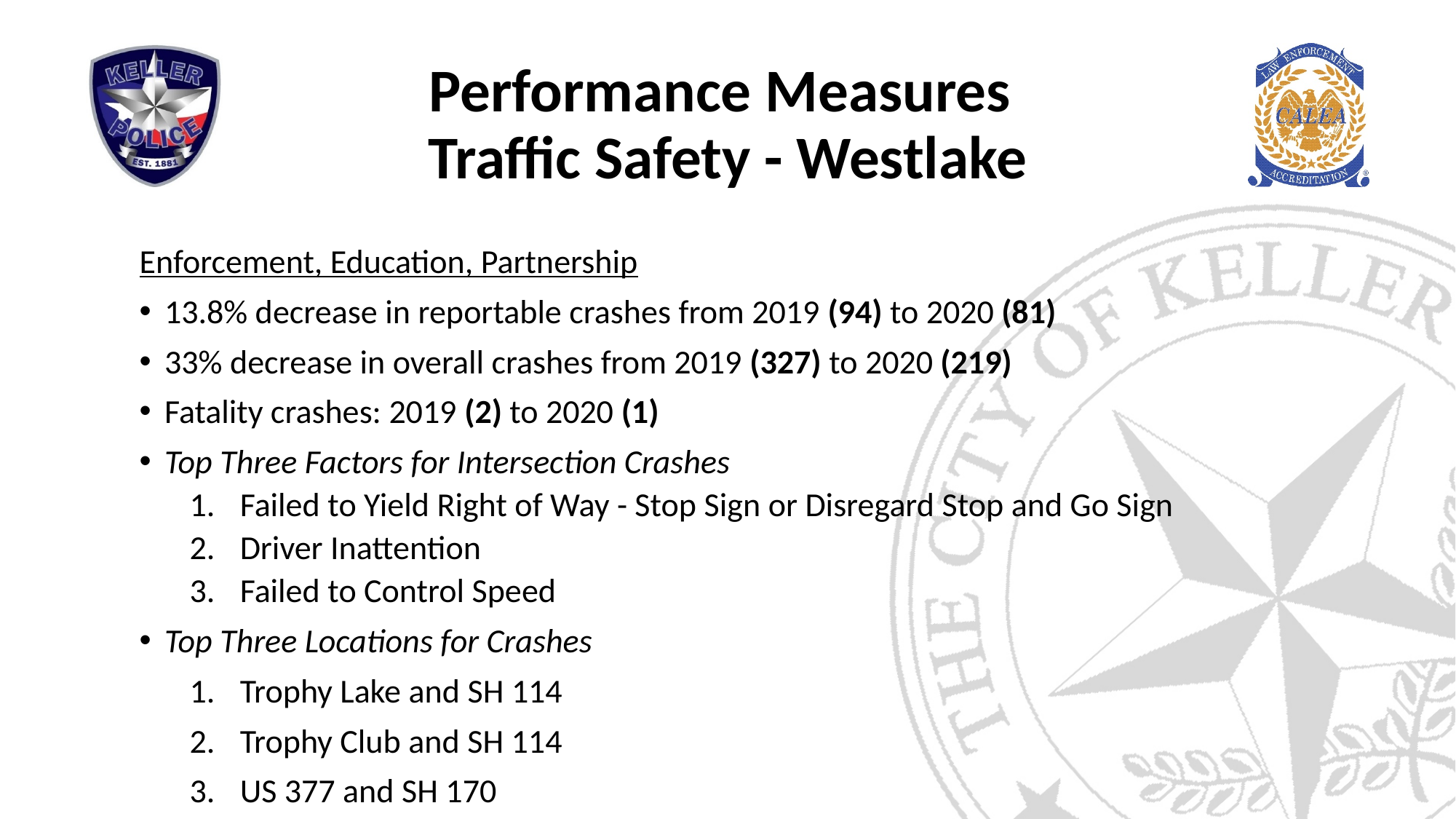

# Performance Measures Traffic Safety - Westlake
Enforcement, Education, Partnership
13.8% decrease in reportable crashes from 2019 (94) to 2020 (81)
33% decrease in overall crashes from 2019 (327) to 2020 (219)
Fatality crashes: 2019 (2) to 2020 (1)
Top Three Factors for Intersection Crashes
Failed to Yield Right of Way - Stop Sign or Disregard Stop and Go Sign
Driver Inattention
Failed to Control Speed
Top Three Locations for Crashes
Trophy Lake and SH 114
Trophy Club and SH 114
US 377 and SH 170